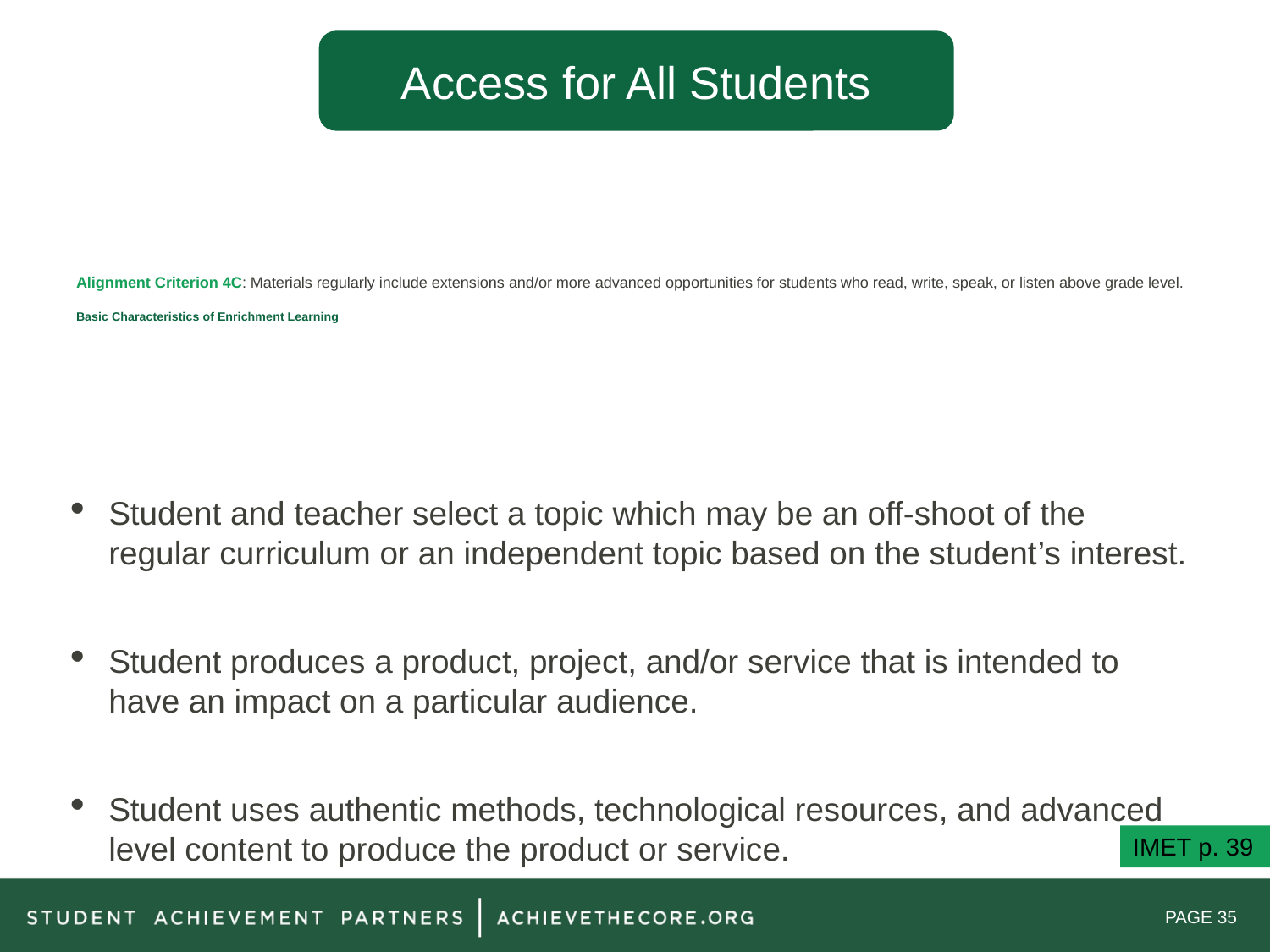

Access for All Students
# Alignment Criterion 4C: Materials regularly include extensions and/or more advanced opportunities for students who read, write, speak, or listen above grade level. Basic Characteristics of Enrichment Learning
Student and teacher select a topic which may be an off-shoot of the regular curriculum or an independent topic based on the student’s interest.

Student produces a product, project, and/or service that is intended to have an impact on a particular audience.

Student uses authentic methods, technological resources, and advanced level content to produce the product or service.

IMET p. 39